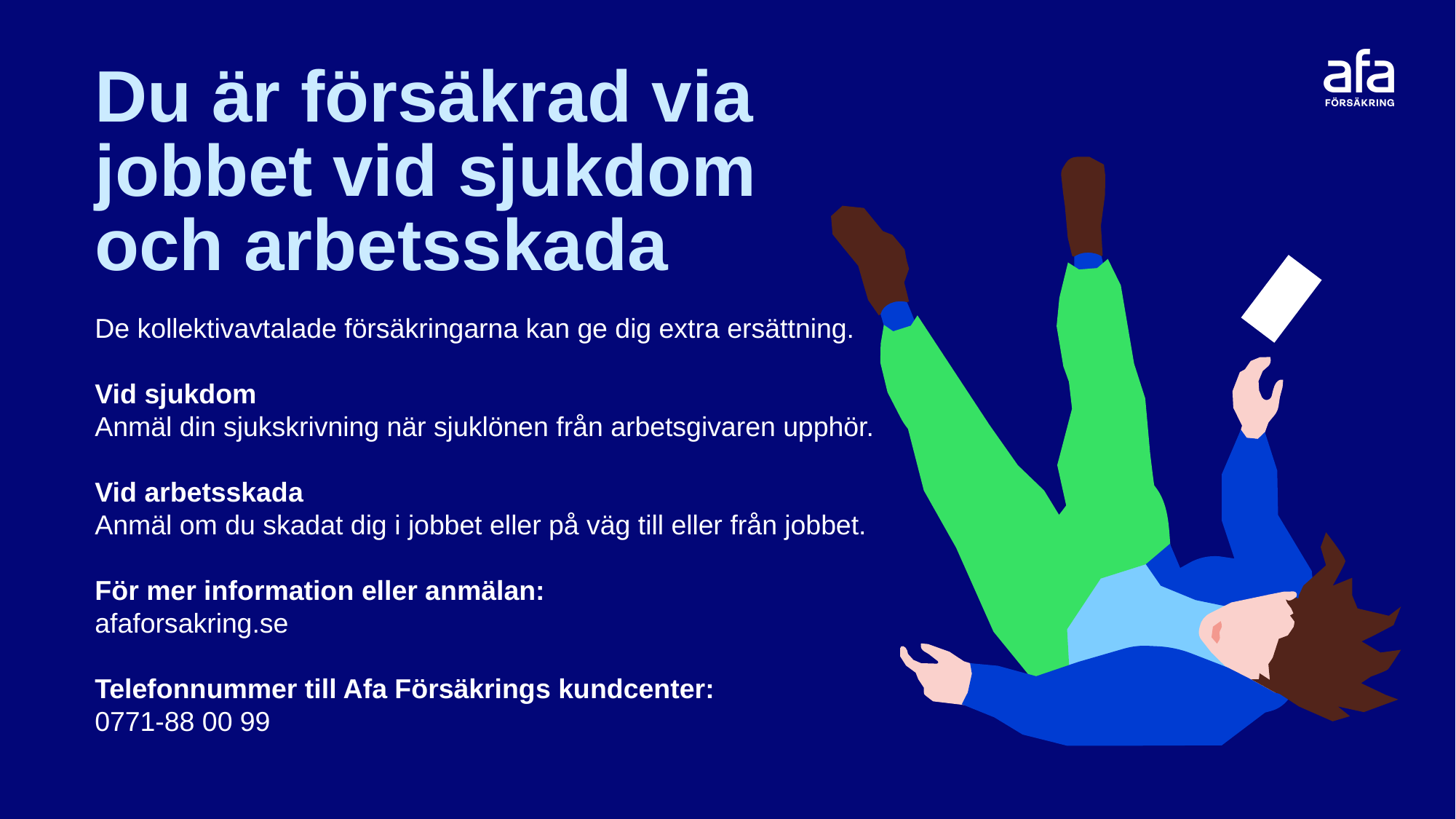

Du är försäkrad via jobbet vid sjukdom och arbetsskada

De kollektivavtalade försäkringarna kan ge dig extra ersättning.
Vid sjukdom
Anmäl din sjukskrivning när sjuklönen från arbetsgivaren upphör.
Vid arbetsskada
Anmäl om du skadat dig i jobbet eller på väg till eller från jobbet.
För mer information eller anmälan:
afaforsakring.se
Telefonnummer till Afa Försäkrings kundcenter:
0771-88 00 99